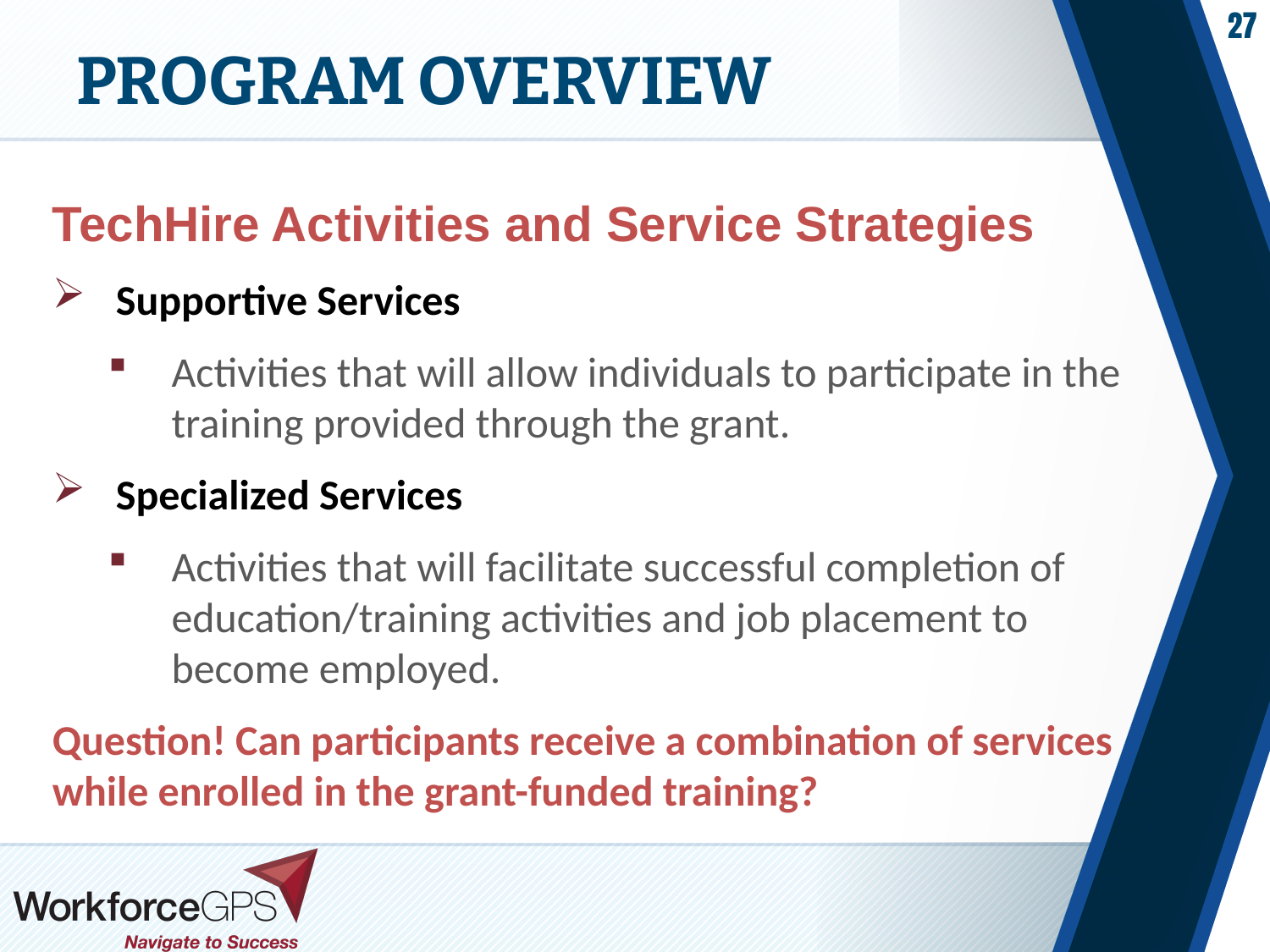

# Program Overview
TechHire Activities and Service Strategies
Supportive Services
Activities that will allow individuals to participate in the training provided through the grant.
Specialized Services
Activities that will facilitate successful completion of education/training activities and job placement to become employed.
Question! Can participants receive a combination of services while enrolled in the grant-funded training?